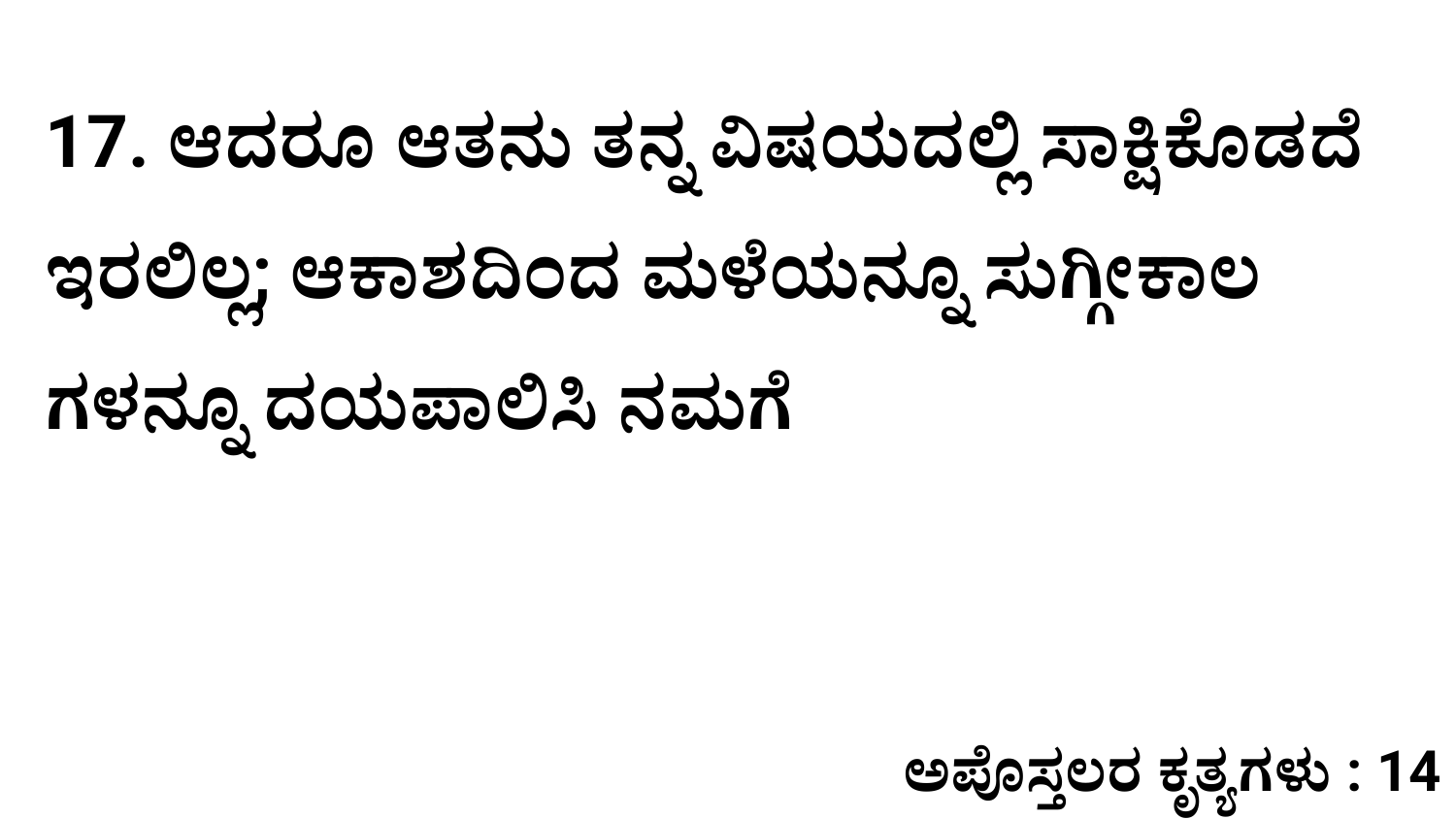

17. ಆದರೂ ಆತನು ತನ್ನ ವಿಷಯದಲ್ಲಿ ಸಾಕ್ಷಿಕೊಡದೆ ಇರಲಿಲ್ಲ; ಆಕಾಶದಿಂದ ಮಳೆಯನ್ನೂ ಸುಗ್ಗೀಕಾಲ ಗಳನ್ನೂ ದಯಪಾಲಿಸಿ ನಮಗೆ
ಅಪೊಸ್ತಲರ ಕೃತ್ಯಗಳು : 14